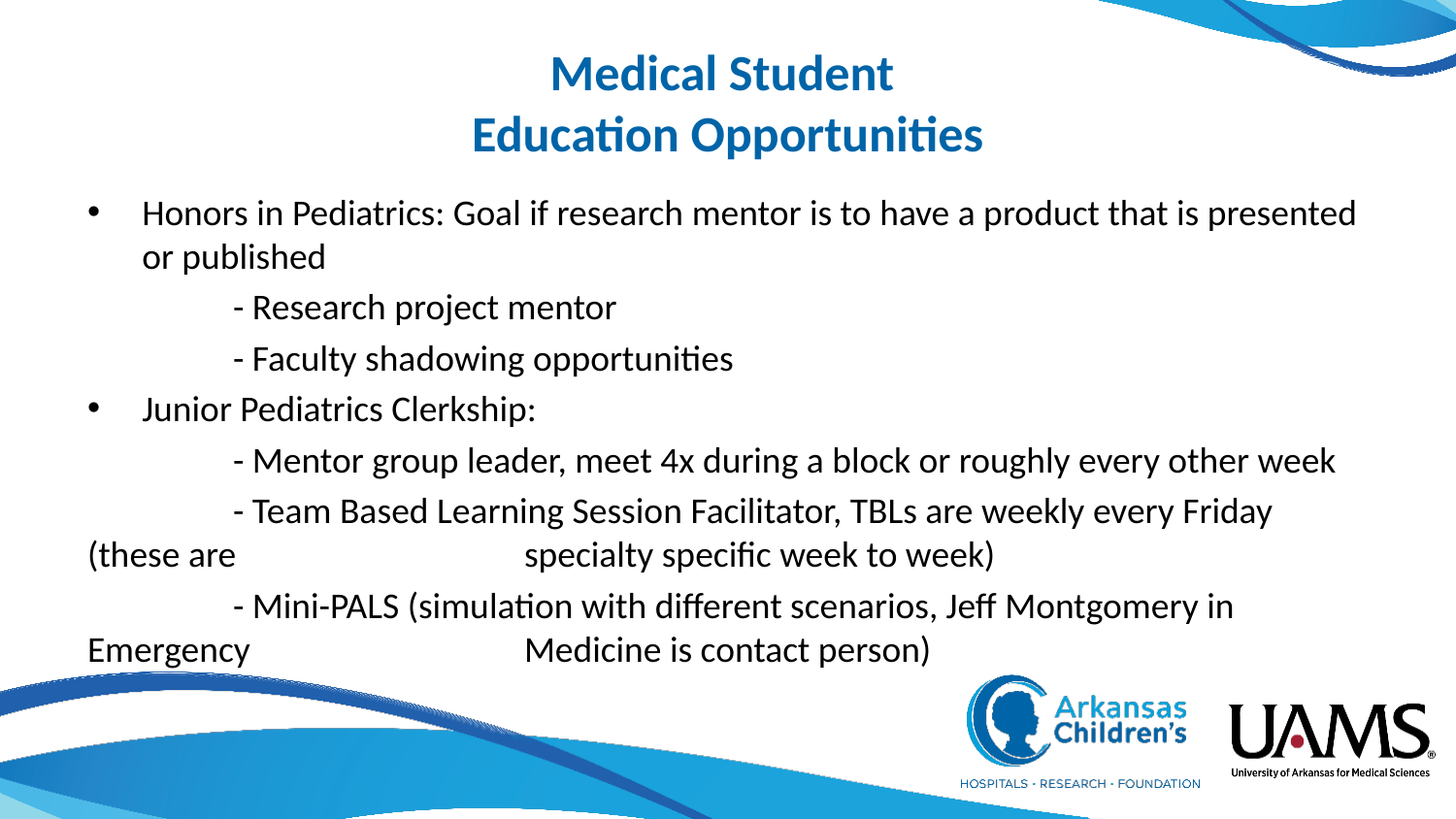

# Medical Student Education Opportunities
Honors in Pediatrics: Goal if research mentor is to have a product that is presented or published
	- Research project mentor
	- Faculty shadowing opportunities
Junior Pediatrics Clerkship:
	- Mentor group leader, meet 4x during a block or roughly every other week
	- Team Based Learning Session Facilitator, TBLs are weekly every Friday (these are 		specialty specific week to week)
	- Mini-PALS (simulation with different scenarios, Jeff Montgomery in Emergency 		Medicine is contact person)